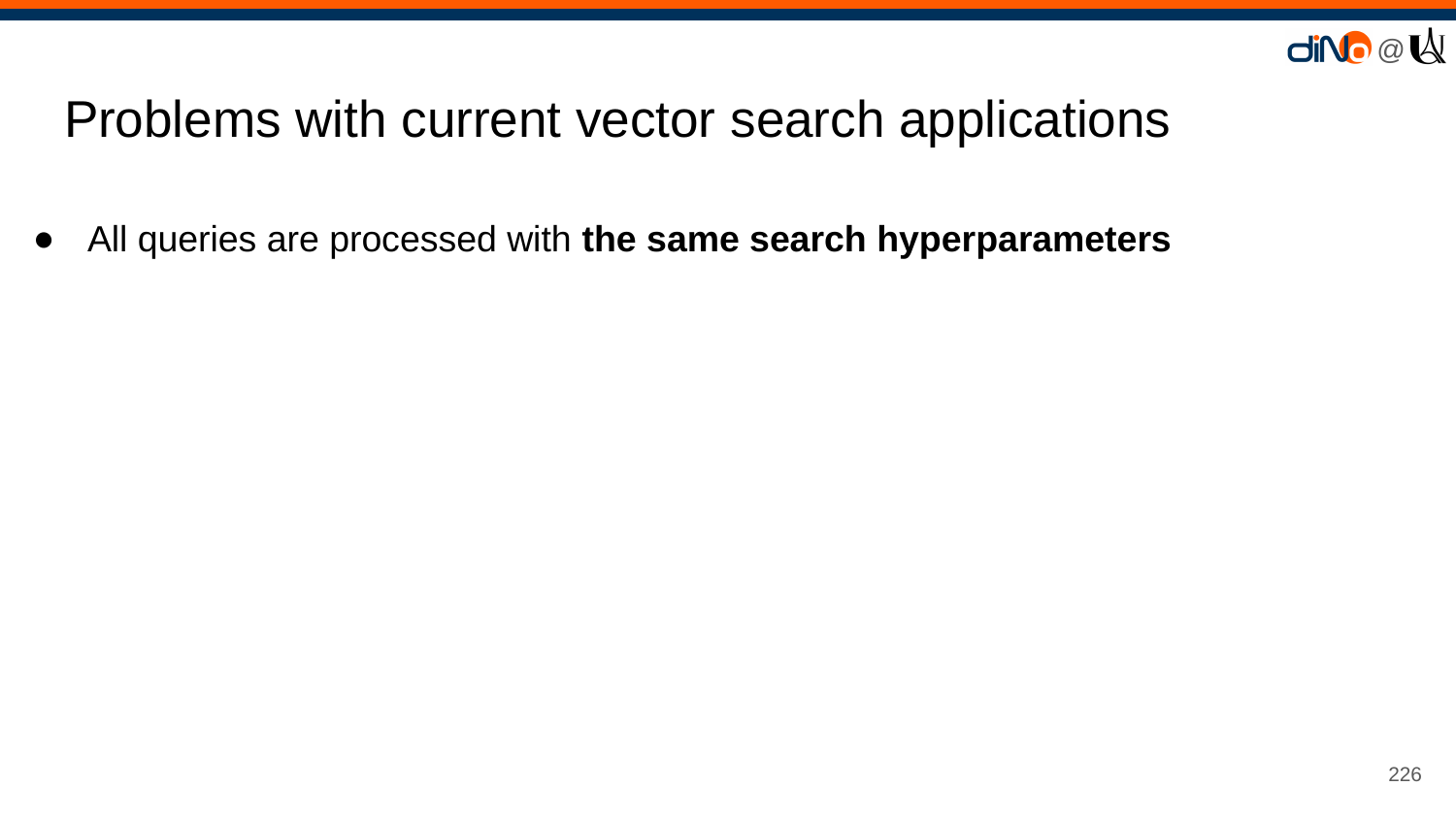

# Problems with current vector search applications
All queries are processed with the same search hyperparameters

226